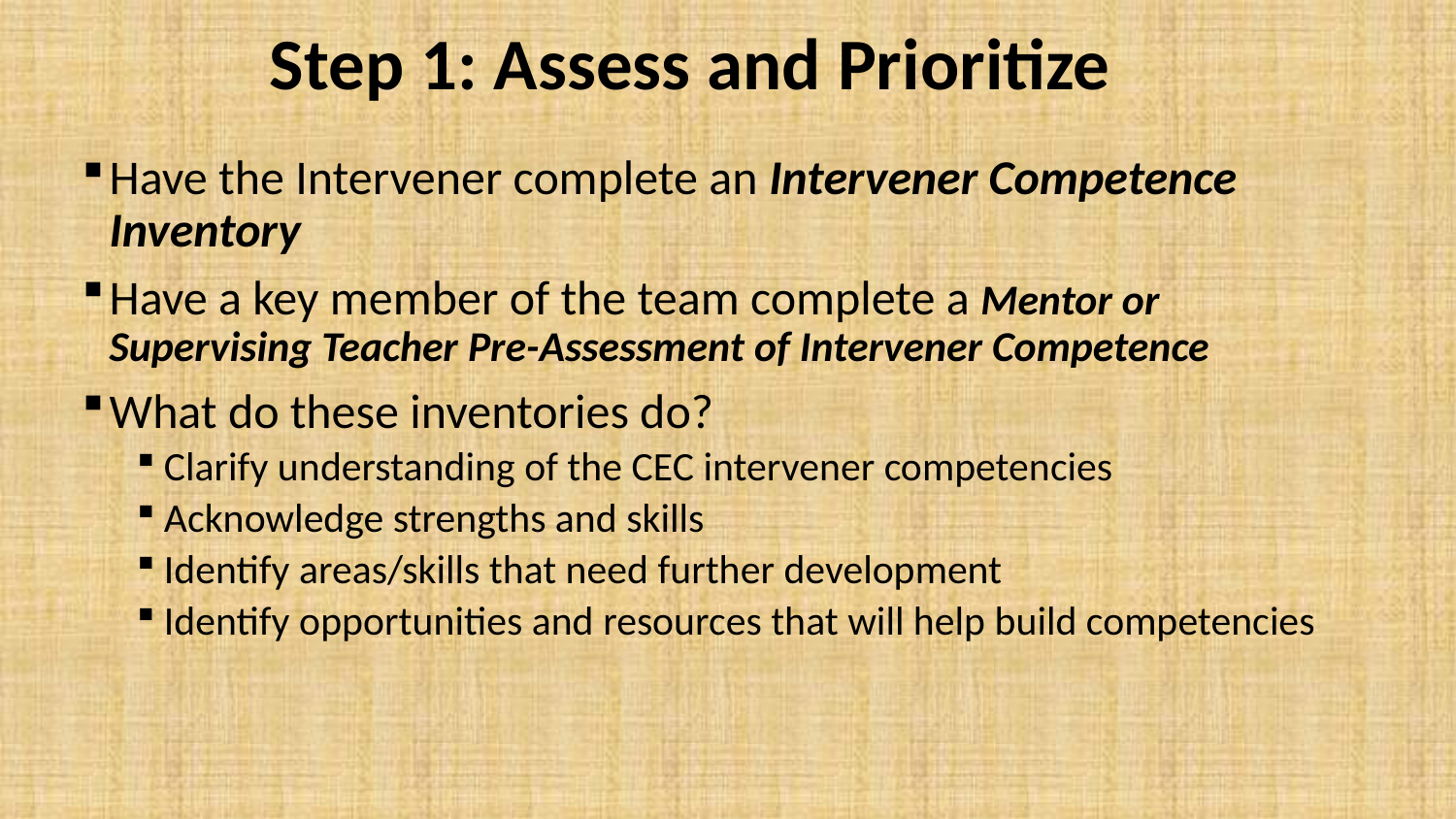

# Step 1: Assess and Prioritize
Have the Intervener complete an Intervener Competence Inventory
Have a key member of the team complete a Mentor or Supervising Teacher Pre-Assessment of Intervener Competence
What do these inventories do?
Clarify understanding of the CEC intervener competencies
Acknowledge strengths and skills
Identify areas/skills that need further development
Identify opportunities and resources that will help build competencies